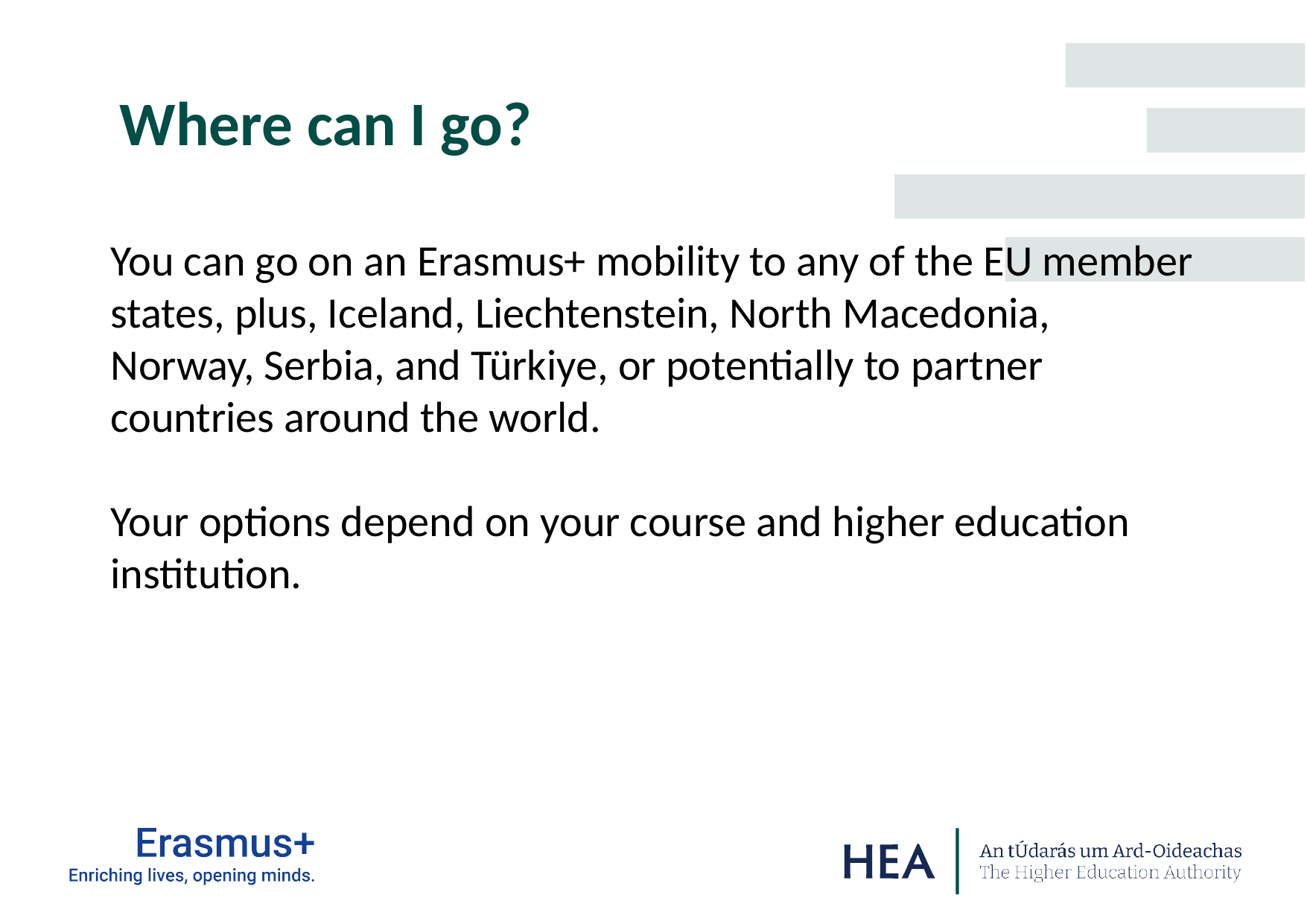

Where can I go?
You can go on an Erasmus+ mobility to any of the EU member states, plus, Iceland, Liechtenstein, North Macedonia, Norway, Serbia, and Türkiye, or potentially to partner countries around the world.

Your options depend on your course and higher education institution.